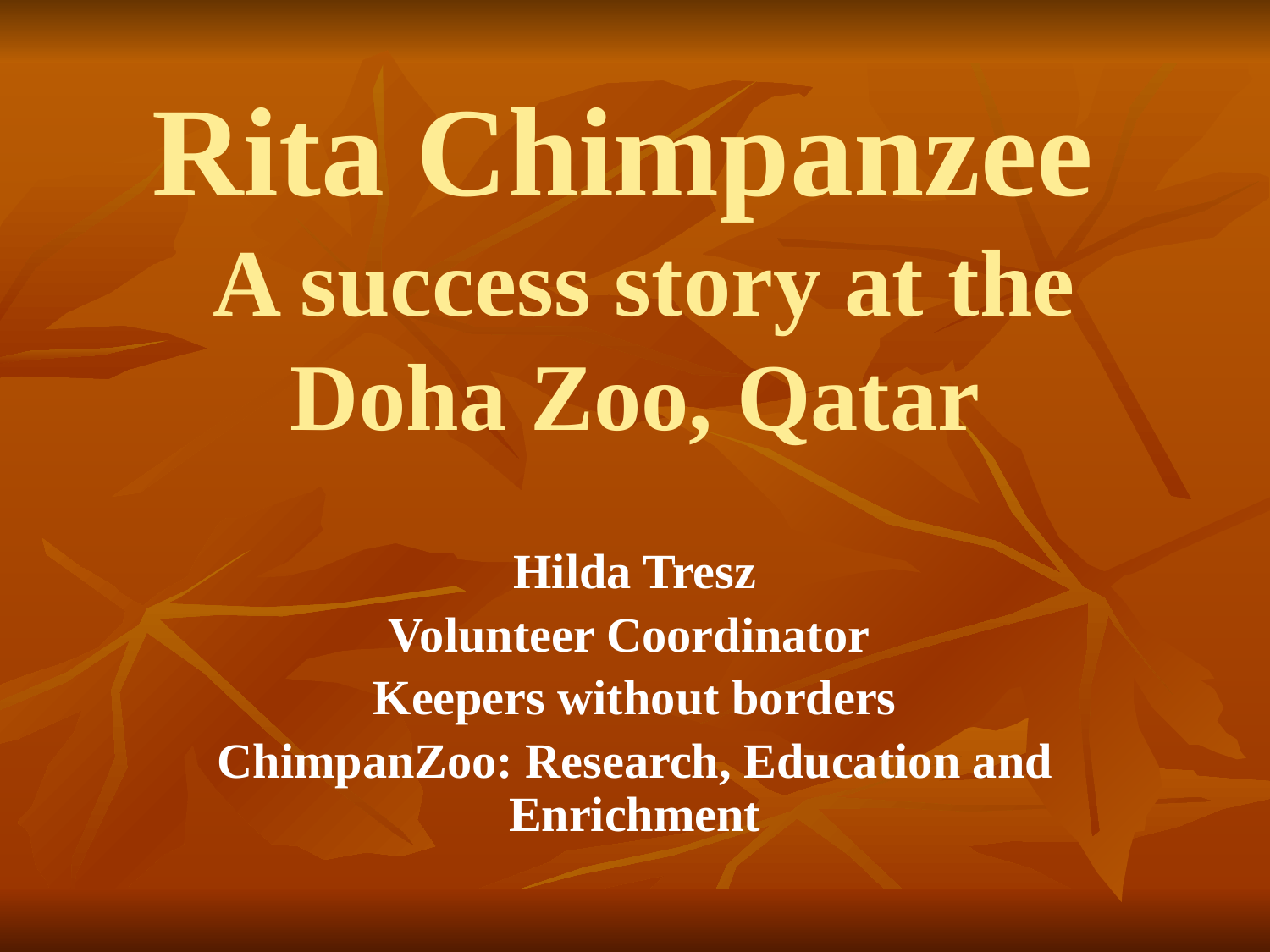

# Rita Chimpanzee A success story at the Doha Zoo, Qatar
Hilda Tresz
Volunteer Coordinator
Keepers without borders
ChimpanZoo: Research, Education and Enrichment